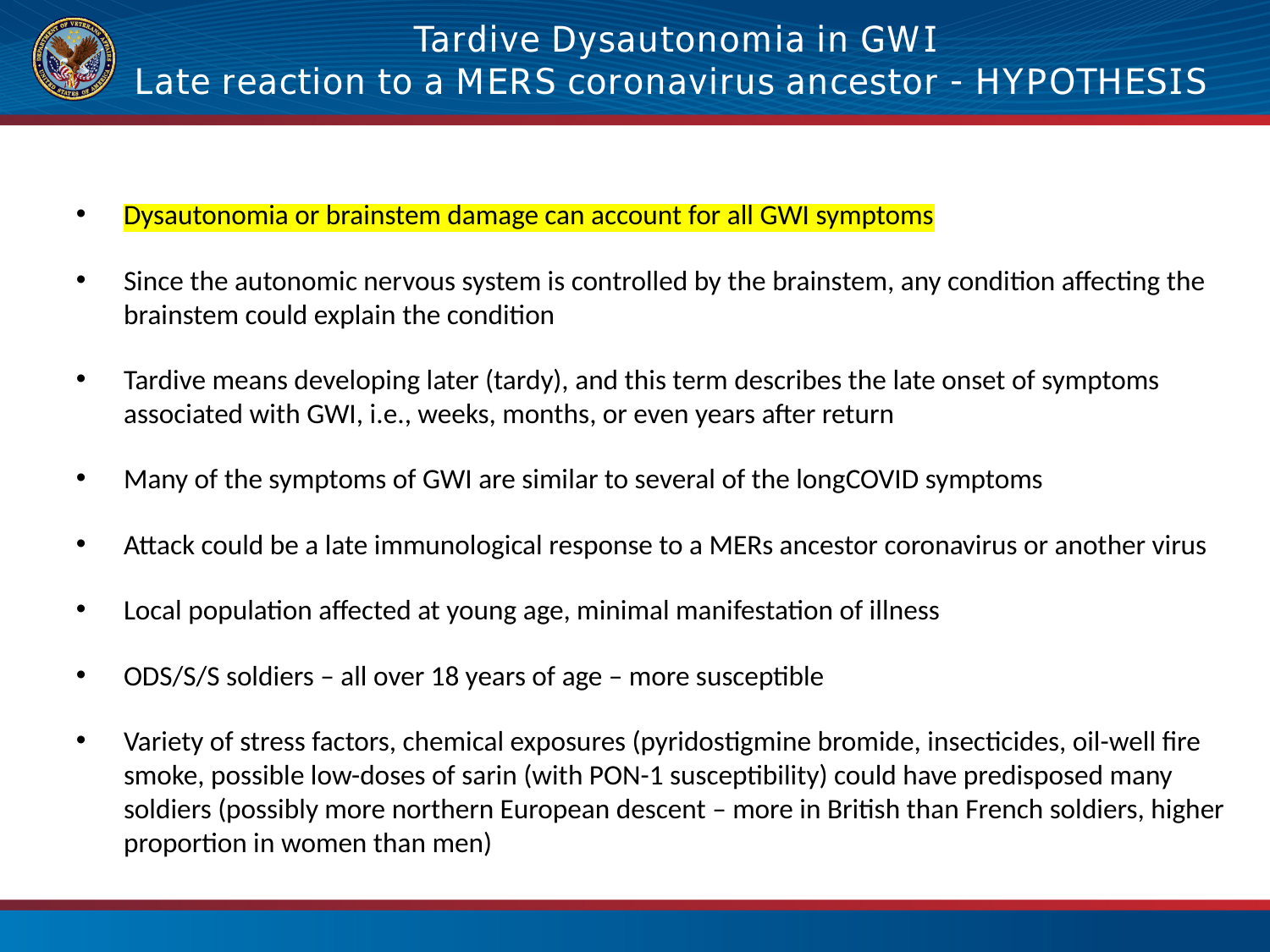

# Tardive Dysautonomia in GWI Late reaction to a MERS coronavirus ancestor - HYPOTHESIS
Dysautonomia or brainstem damage can account for all GWI symptoms
Since the autonomic nervous system is controlled by the brainstem, any condition affecting the brainstem could explain the condition
Tardive means developing later (tardy), and this term describes the late onset of symptoms associated with GWI, i.e., weeks, months, or even years after return
Many of the symptoms of GWI are similar to several of the longCOVID symptoms
Attack could be a late immunological response to a MERs ancestor coronavirus or another virus
Local population affected at young age, minimal manifestation of illness
ODS/S/S soldiers – all over 18 years of age – more susceptible
Variety of stress factors, chemical exposures (pyridostigmine bromide, insecticides, oil-well fire smoke, possible low-doses of sarin (with PON-1 susceptibility) could have predisposed many soldiers (possibly more northern European descent – more in British than French soldiers, higher proportion in women than men)